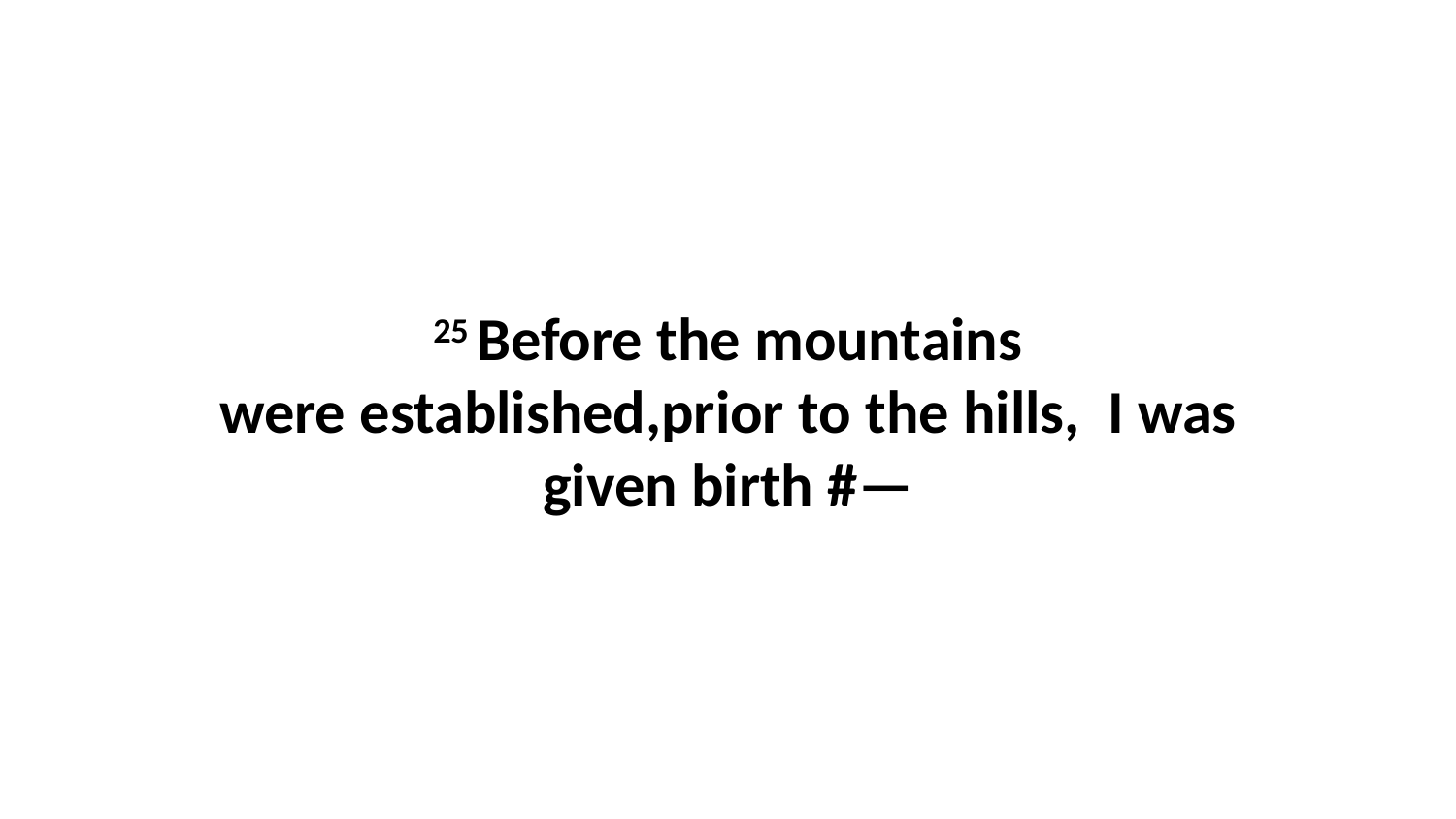

25 Before the mountains were established,prior to the hills,  I was given birth #—